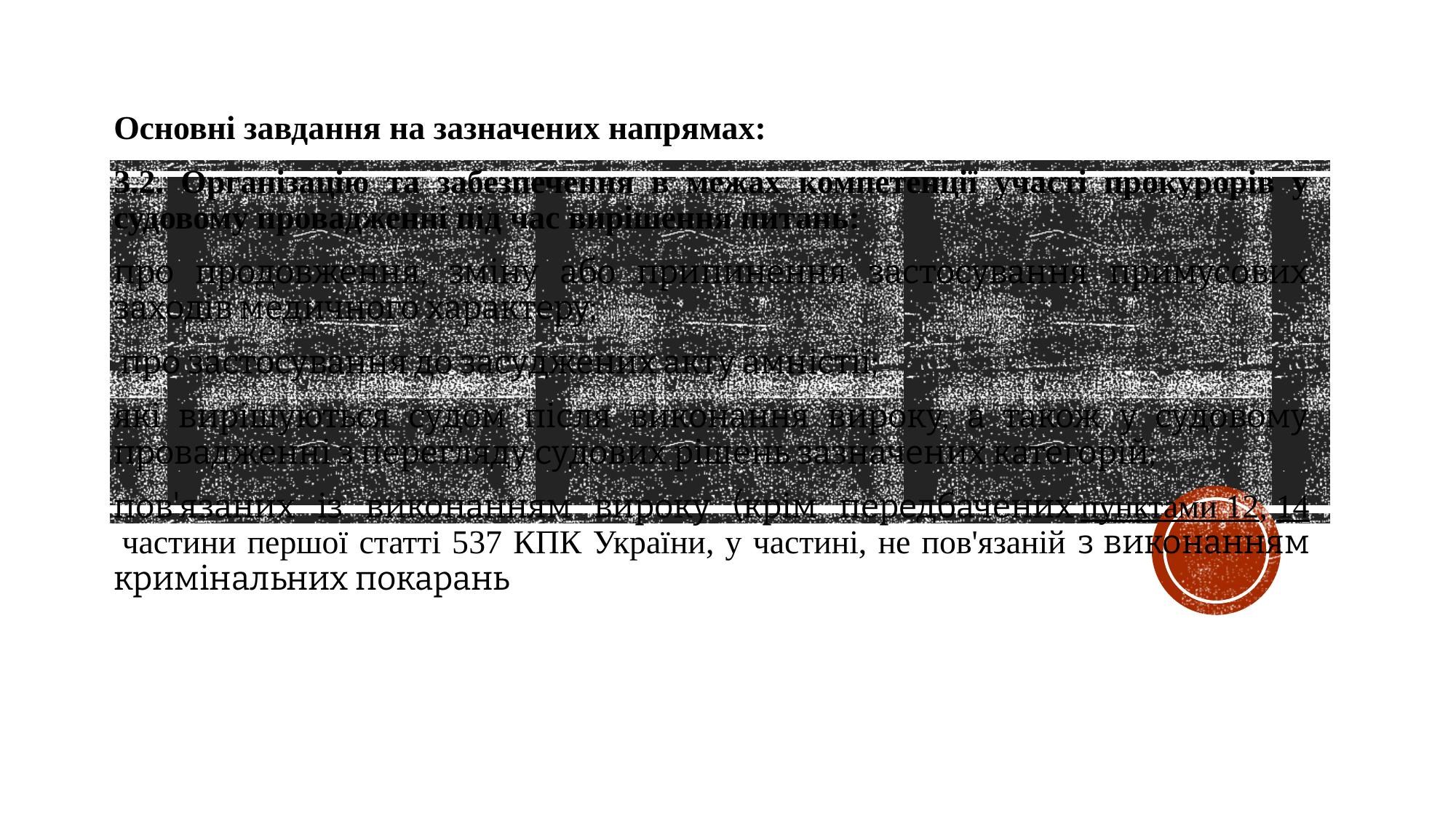

Основні завдання на зазначених напрямах:
3.2. Організацію та забезпечення в межах компетенції участі прокурорів у судовому провадженні під час вирішення питань:
про продовження, зміну або припинення застосування примусових заходів медичного характеру;
 про застосування до засуджених акту амністії;
які вирішуються судом після виконання вироку, а також у судовому провадженні з перегляду судових рішень зазначених категорій;
пов'язаних із виконанням вироку (крім передбачених пунктами 12, 14 частини першої статті 537 КПК України, у частині, не пов'язаній з виконанням кримінальних покарань